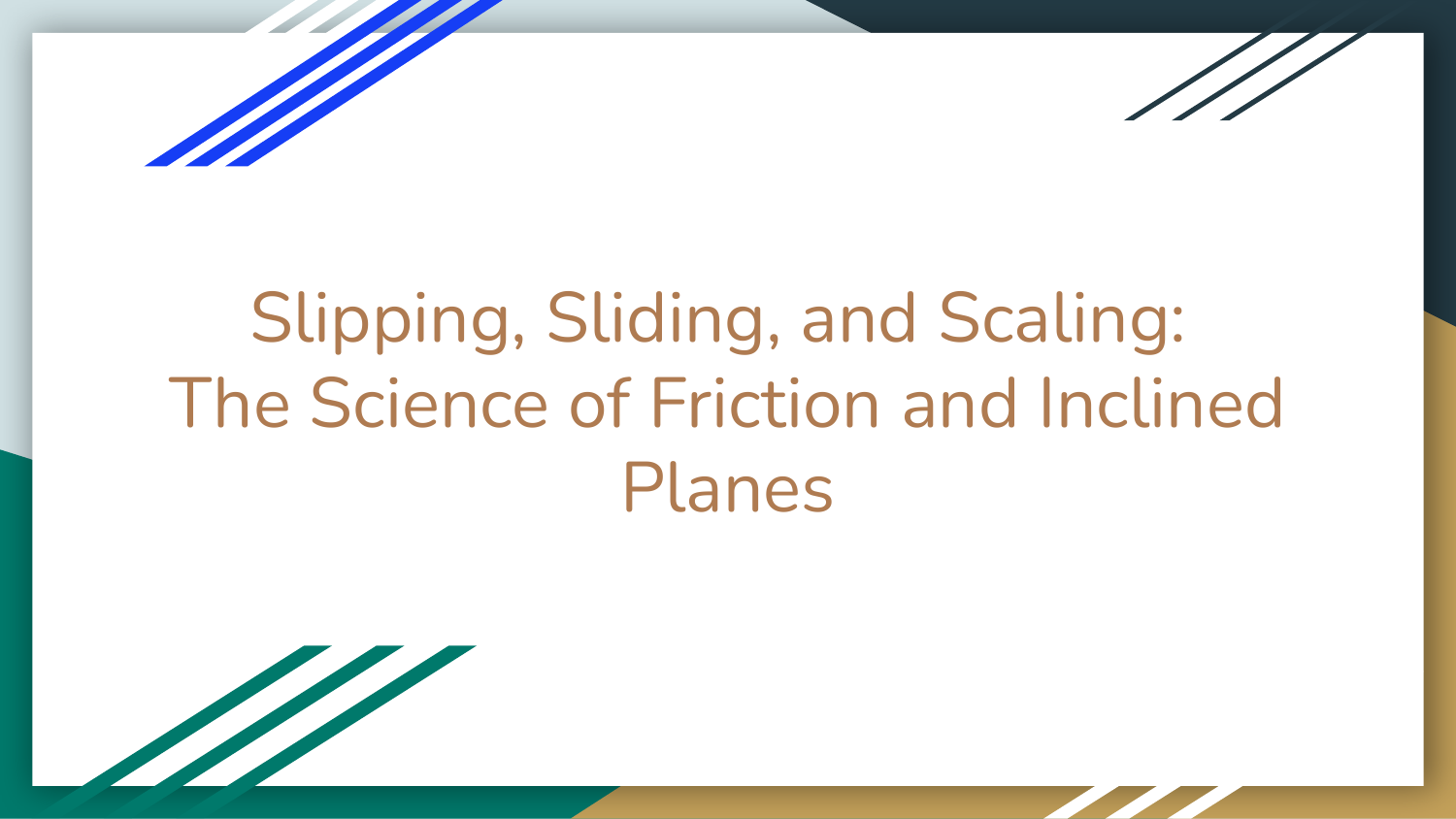

# Slipping, Sliding, and Scaling:
The Science of Friction and Inclined Planes